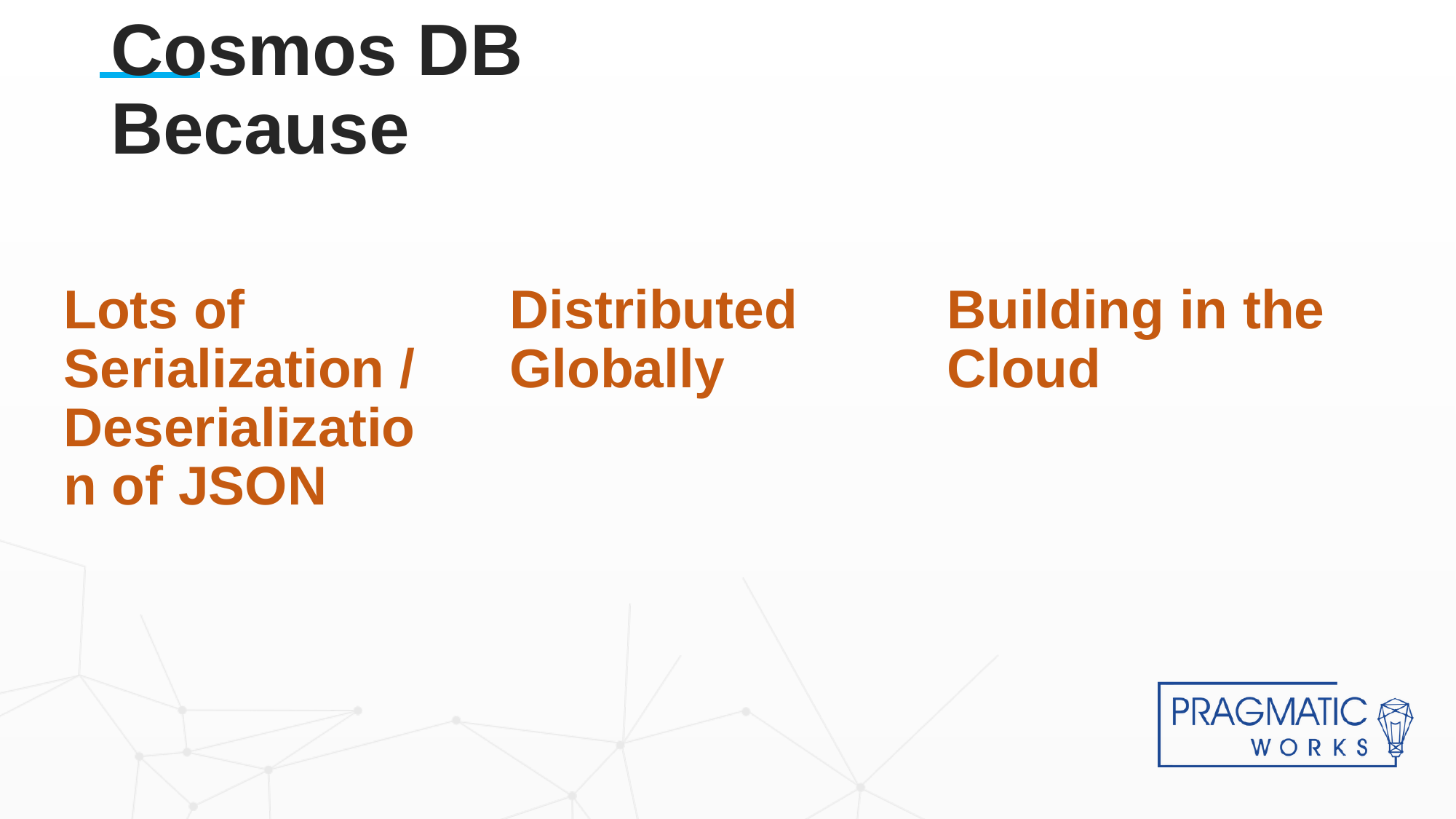

# Cosmos DB Because
Distributed Globally
Lots of Serialization / Deserialization of JSON
Building in the Cloud